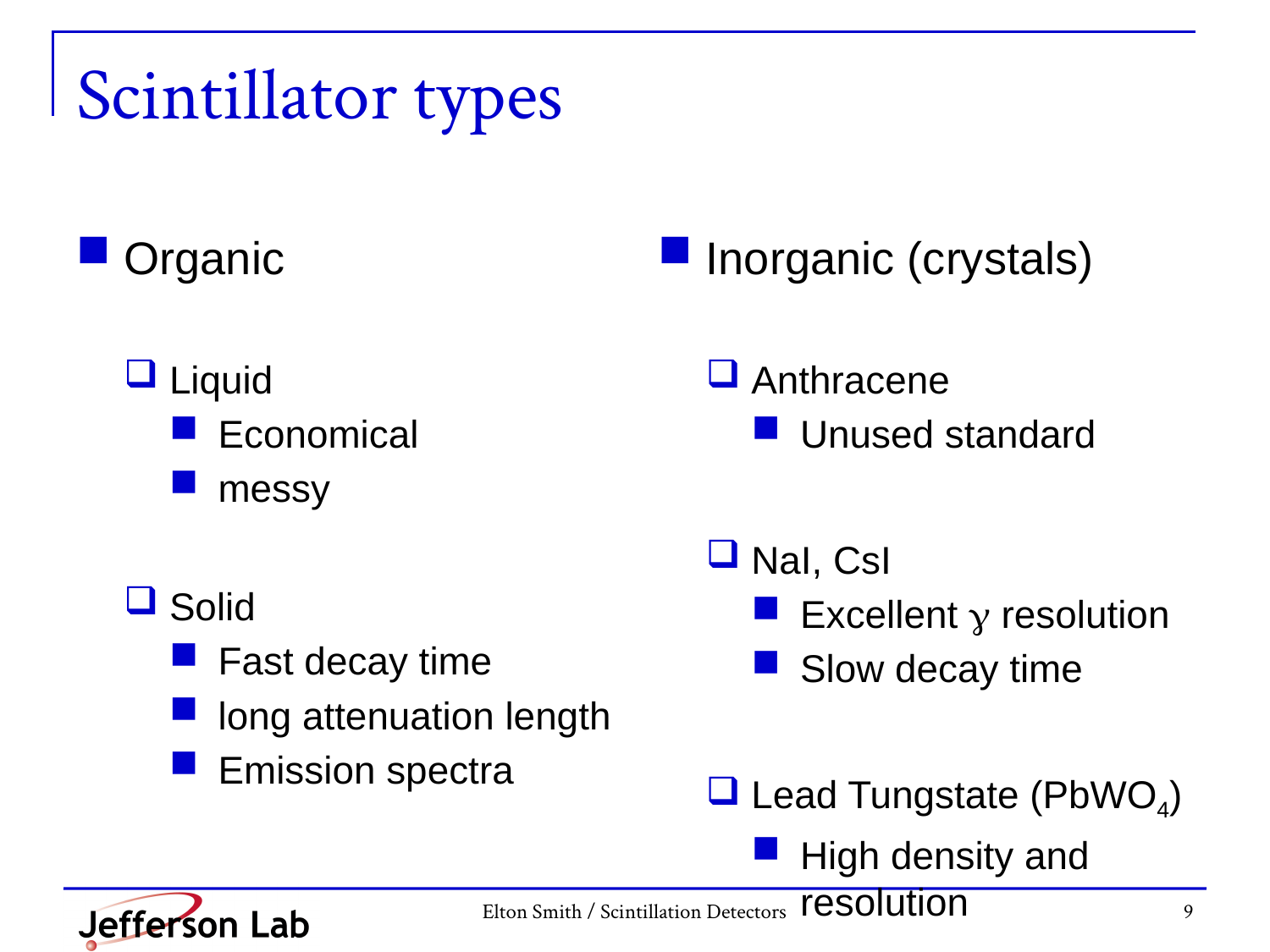

# Scintillator types
Organic

Liquid
Economical
messy

Solid
Fast decay time
long attenuation length
Emission spectra
Inorganic (crystals)

Anthracene
Unused standard

NaI, CsI
Excellent γ resolution
Slow decay time

Lead Tungstate (PbWO4)
High density and resolution
Elton Smith / Scintillation Detectors